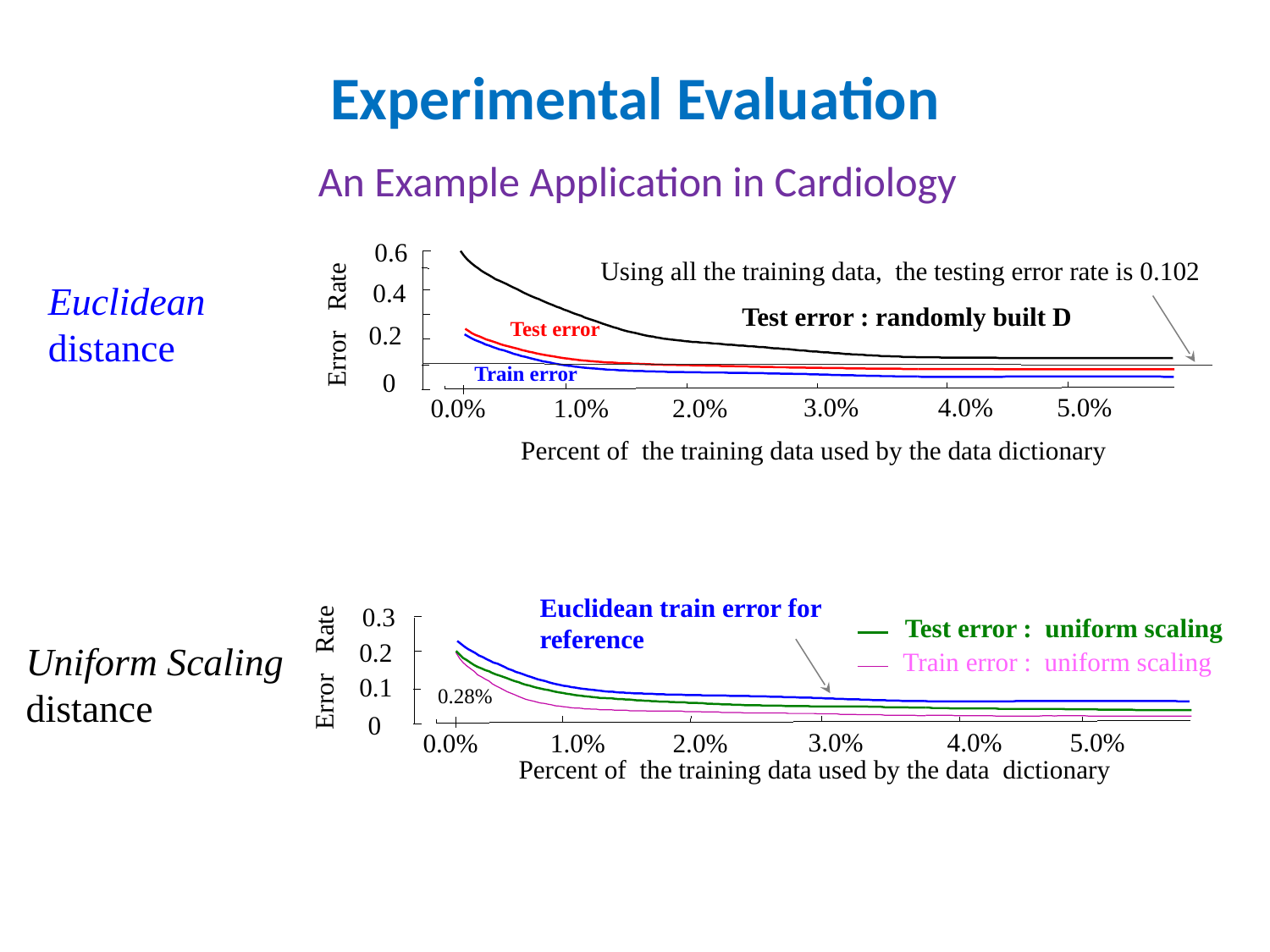

# Experimental Evaluation
An Example Application in Cardiology
0.6

Using all the training data,  the testing error rate is 0.102

0.4

Test error : randomly built D
Error   Rate

Test error
0.2

Train error

0

3.0%
4.0%
5.0%
0.0%
1.0%
2.0%
Percent of  the training data used by the data dictionary
Euclidean
distance
Euclidean train error for reference
0.3
Test error :  uniform scaling

0.2

Train error :  uniform scaling
Error   Rate

0.1
0.28%

0

3.0%
4.0%
5.0%
0.0%
1.0%
2.0%
Percent of  the training data used by the data  dictionary
Uniform Scaling
distance